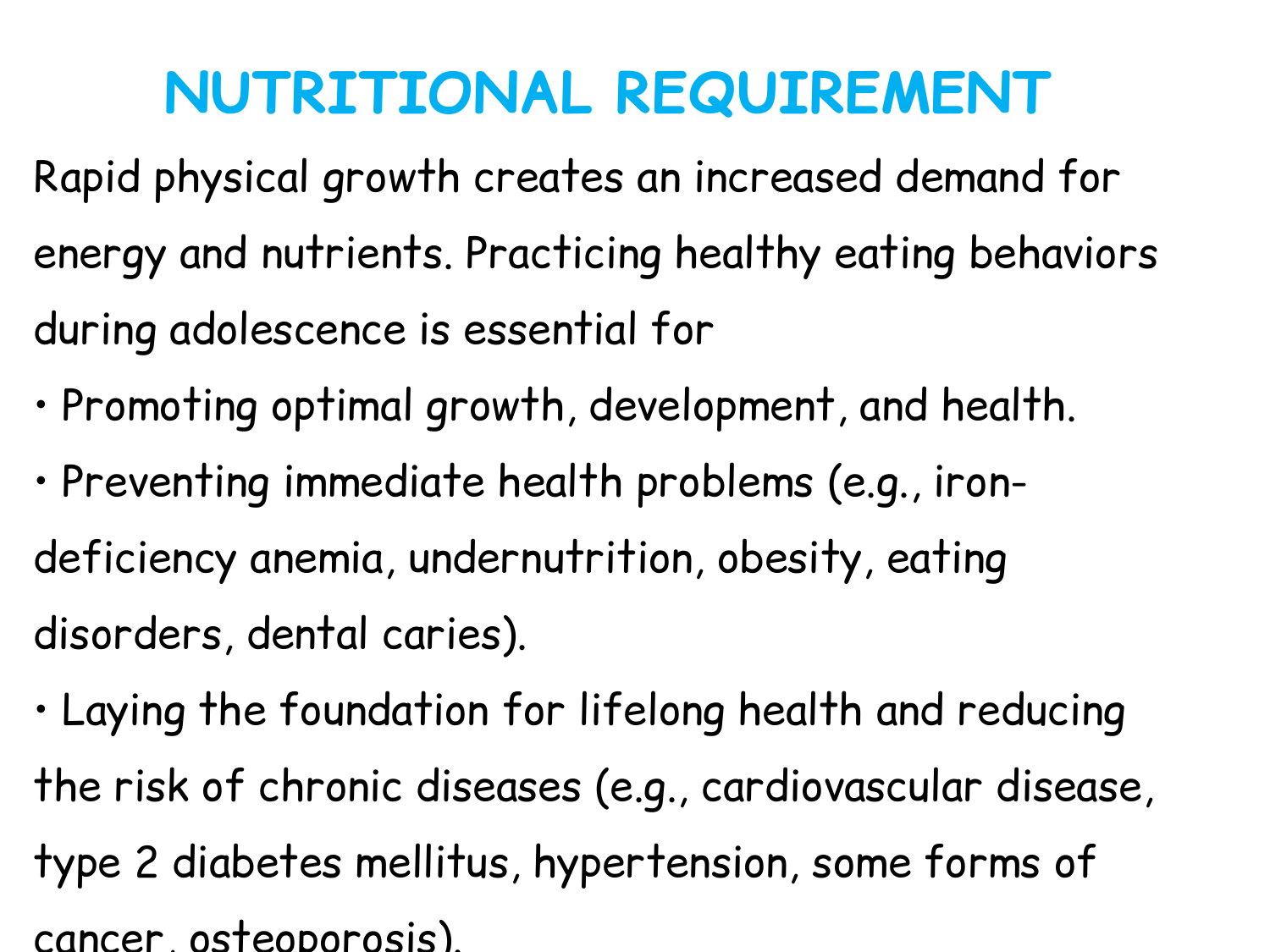

NUTRITIONAL REQUIREMENT
Rapid physical growth creates an increased demand for energy and nutrients. Practicing healthy eating behaviors during adolescence is essential for
• Promoting optimal growth, development, and health.
• Preventing immediate health problems (e.g., iron-deficiency anemia, undernutrition, obesity, eating disorders, dental caries).
• Laying the foundation for lifelong health and reducing the risk of chronic diseases (e.g., cardiovascular disease, type 2 diabetes mellitus, hypertension, some forms of cancer, osteoporosis).